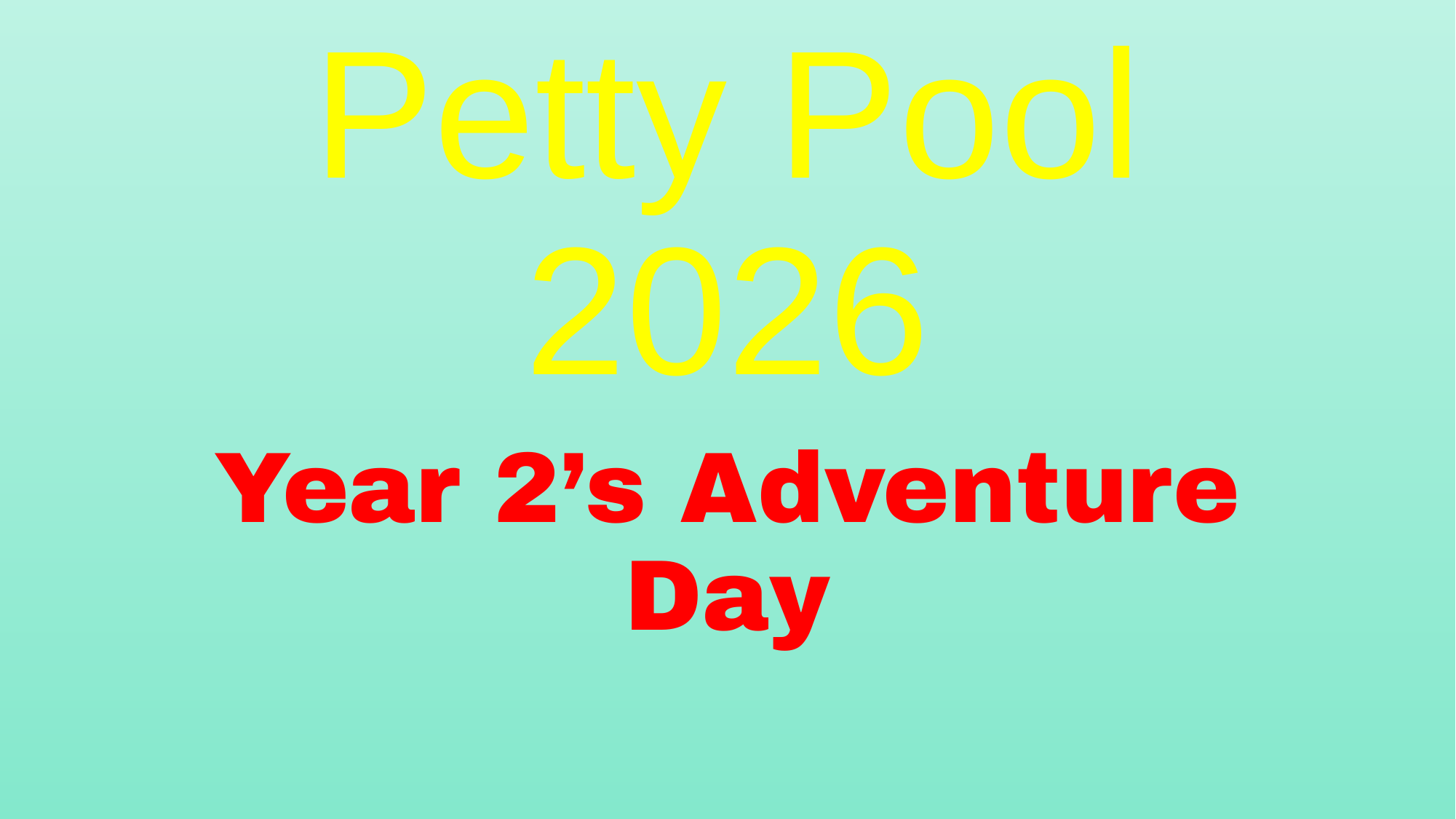

# Petty Pool 2026
Year 2’s Adventure Day